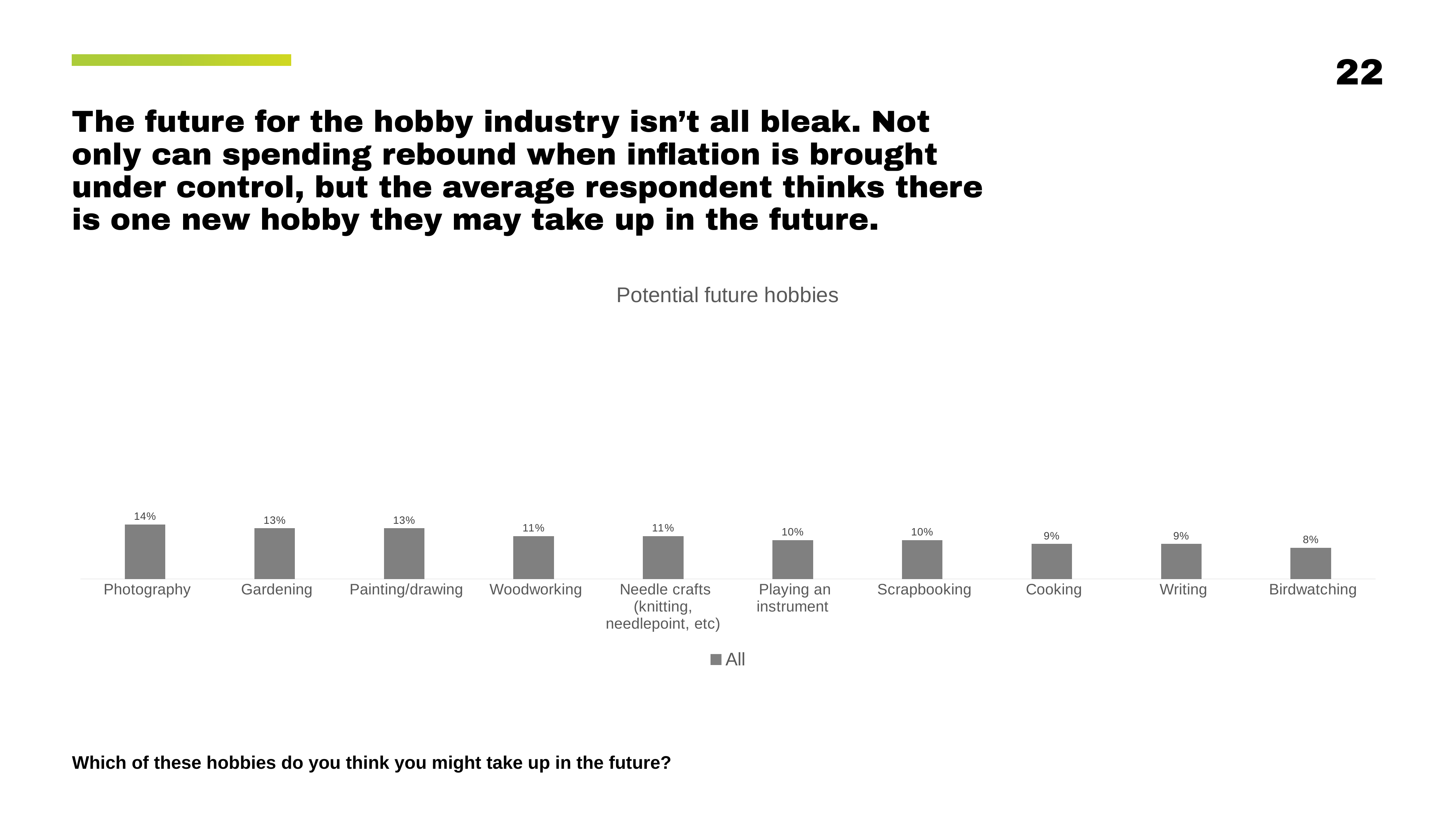

22
The future for the hobby industry isn’t all bleak. Not only can spending rebound when inflation is brought under control, but the average respondent thinks there is one new hobby they may take up in the future.

### Chart: Potential future hobbies

| Category | All |
|---|---|
|  Photography | 0.14 |
|  Gardening | 0.13 |
|  Painting/drawing | 0.13 |
|  Woodworking | 0.11 |
|  Needle crafts (knitting, needlepoint, etc) | 0.11 |
|  Playing an instrument | 0.1 |
|  Scrapbooking | 0.1 |
|  Cooking | 0.09 |
|  Writing | 0.09 |
|  Birdwatching | 0.08 |
Which of these hobbies do you think you might take up in the future?